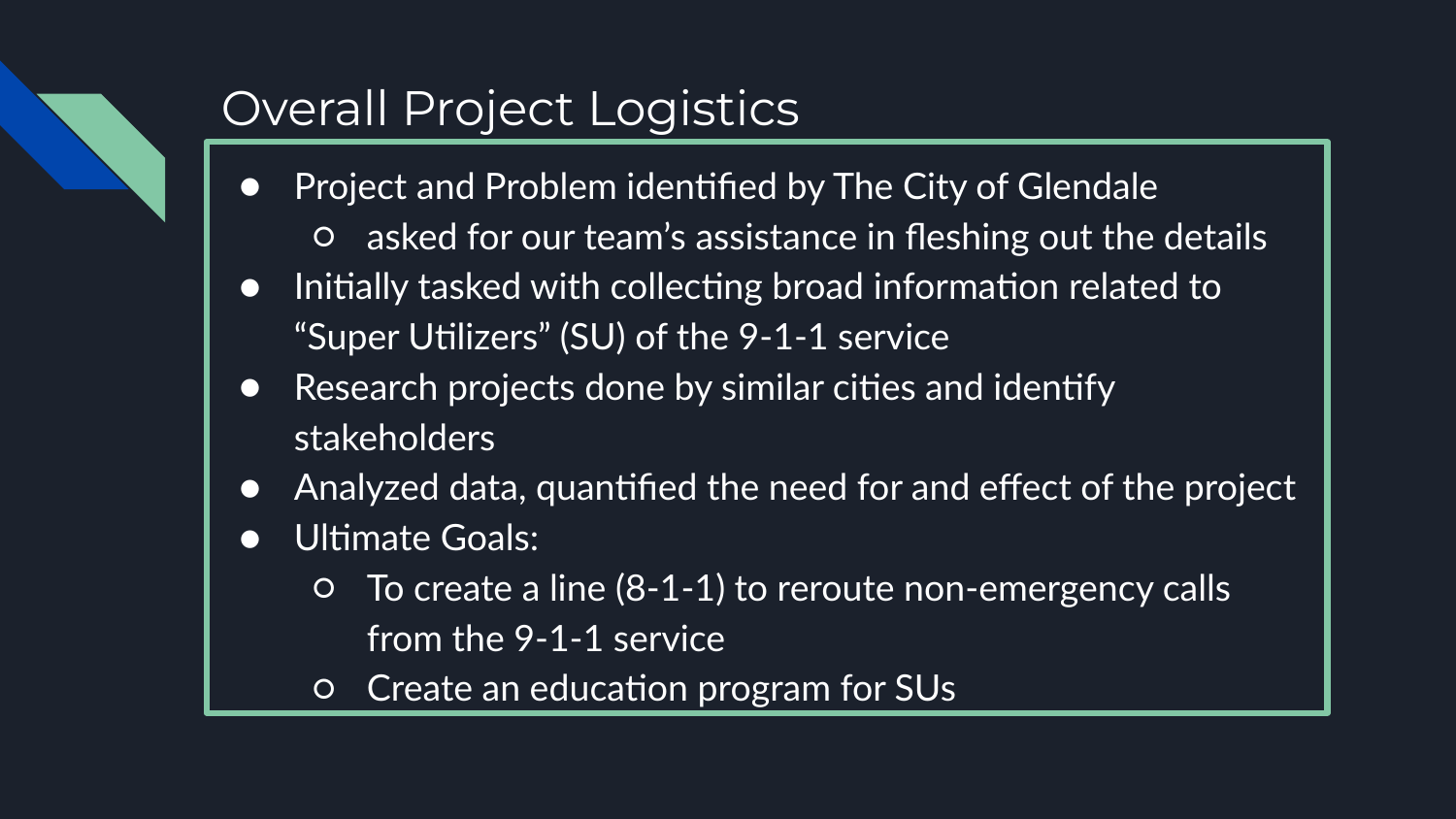

# Overall Project Logistics
Project and Problem identified by The City of Glendale
asked for our team’s assistance in fleshing out the details
Initially tasked with collecting broad information related to “Super Utilizers” (SU) of the 9-1-1 service
Research projects done by similar cities and identify stakeholders
Analyzed data, quantified the need for and effect of the project
Ultimate Goals:
To create a line (8-1-1) to reroute non-emergency calls from the 9-1-1 service
Create an education program for SUs